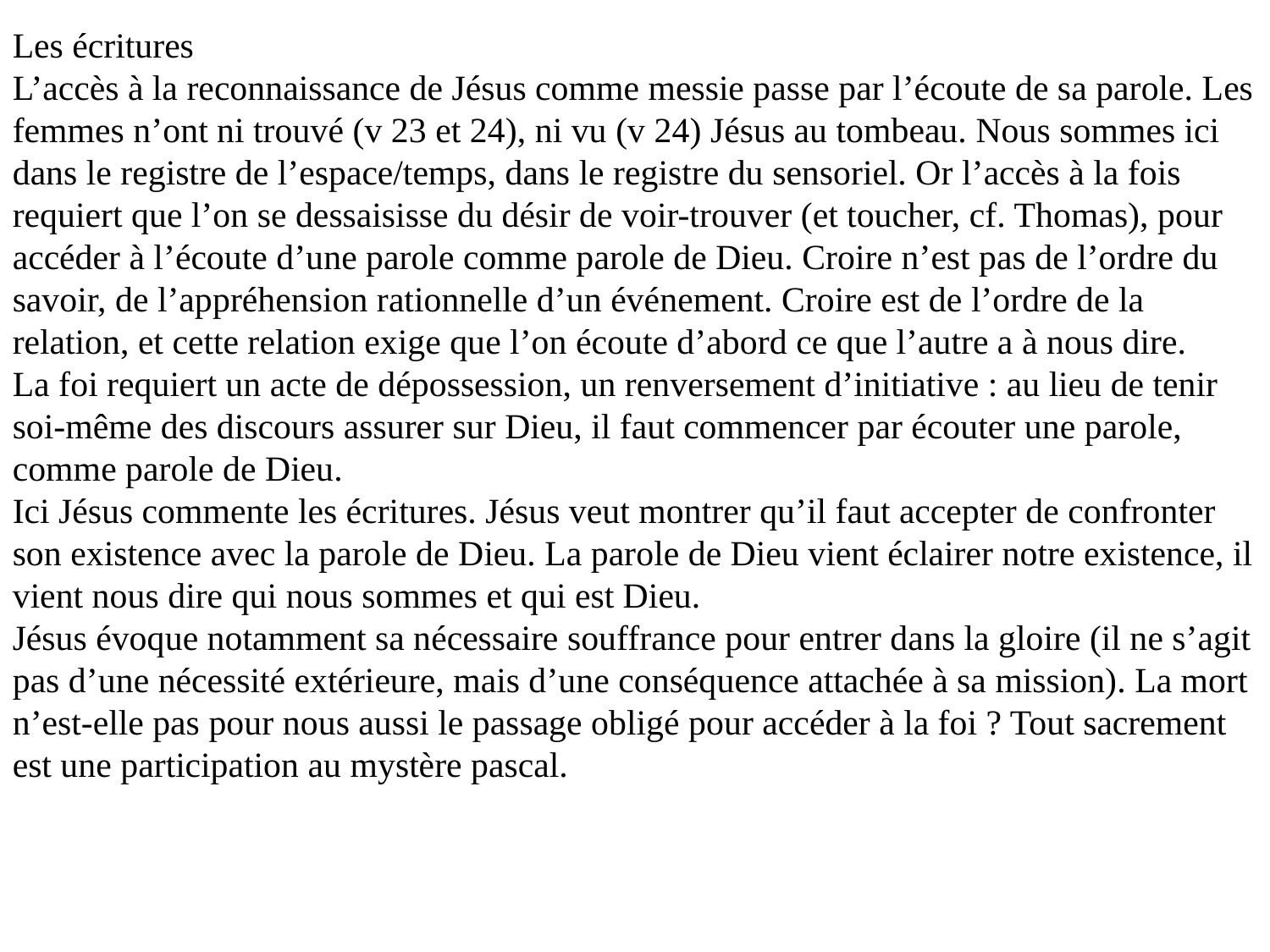

Les écritures
L’accès à la reconnaissance de Jésus comme messie passe par l’écoute de sa parole. Les femmes n’ont ni trouvé (v 23 et 24), ni vu (v 24) Jésus au tombeau. Nous sommes ici dans le registre de l’espace/temps, dans le registre du sensoriel. Or l’accès à la fois requiert que l’on se dessaisisse du désir de voir-trouver (et toucher, cf. Thomas), pour accéder à l’écoute d’une parole comme parole de Dieu. Croire n’est pas de l’ordre du savoir, de l’appréhension rationnelle d’un événement. Croire est de l’ordre de la relation, et cette relation exige que l’on écoute d’abord ce que l’autre a à nous dire.
La foi requiert un acte de dépossession, un renversement d’initiative : au lieu de tenir soi-même des discours assurer sur Dieu, il faut commencer par écouter une parole, comme parole de Dieu.
Ici Jésus commente les écritures. Jésus veut montrer qu’il faut accepter de confronter son existence avec la parole de Dieu. La parole de Dieu vient éclairer notre existence, il vient nous dire qui nous sommes et qui est Dieu.
Jésus évoque notamment sa nécessaire souffrance pour entrer dans la gloire (il ne s’agit pas d’une nécessité extérieure, mais d’une conséquence attachée à sa mission). La mort n’est-elle pas pour nous aussi le passage obligé pour accéder à la foi ? Tout sacrement est une participation au mystère pascal.